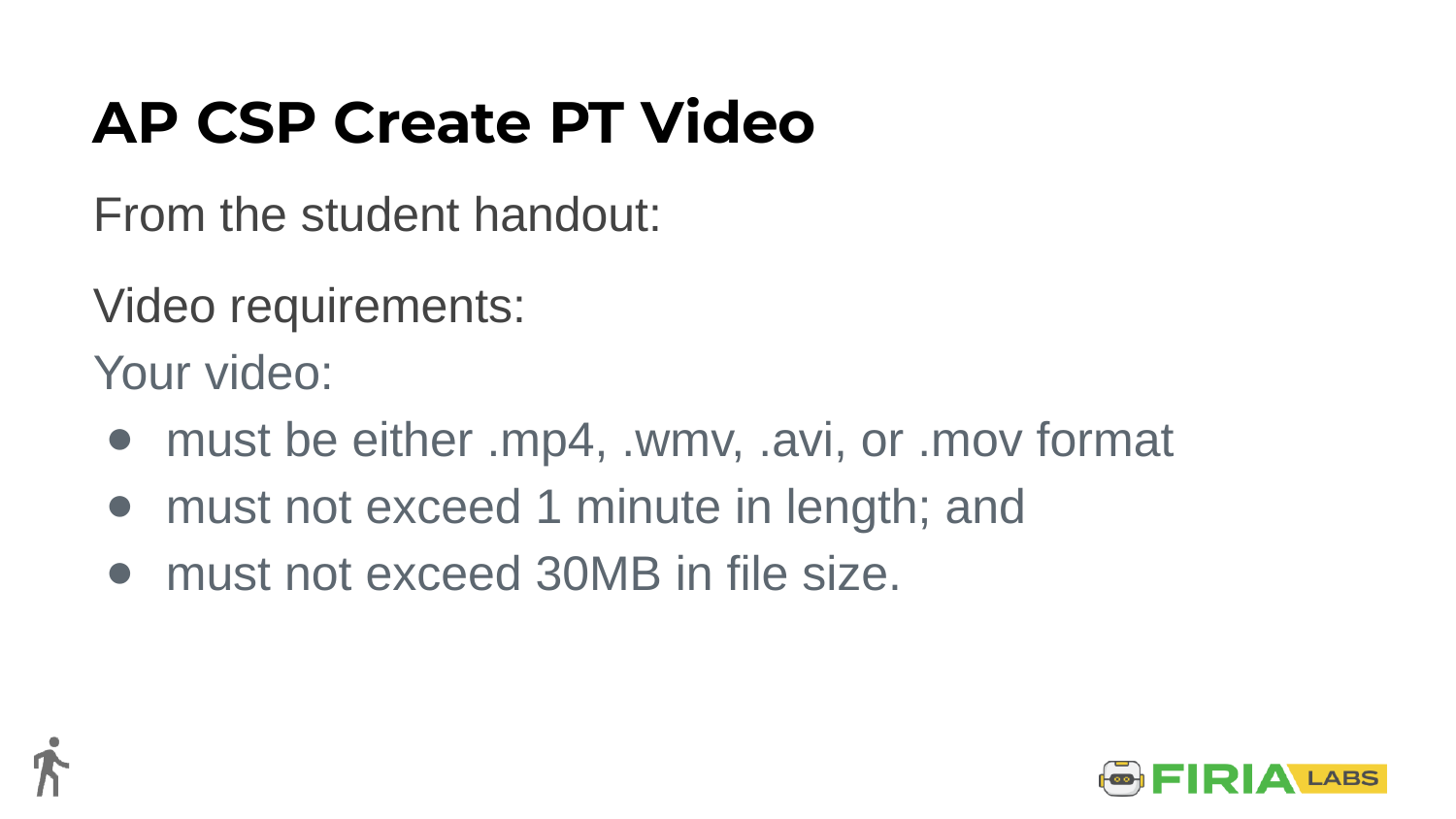

# AP CSP Create PT Video

From the student handout:
Video requirements:
Your video:
must be either .mp4, .wmv, .avi, or .mov format
must not exceed 1 minute in length; and
must not exceed 30MB in file size.